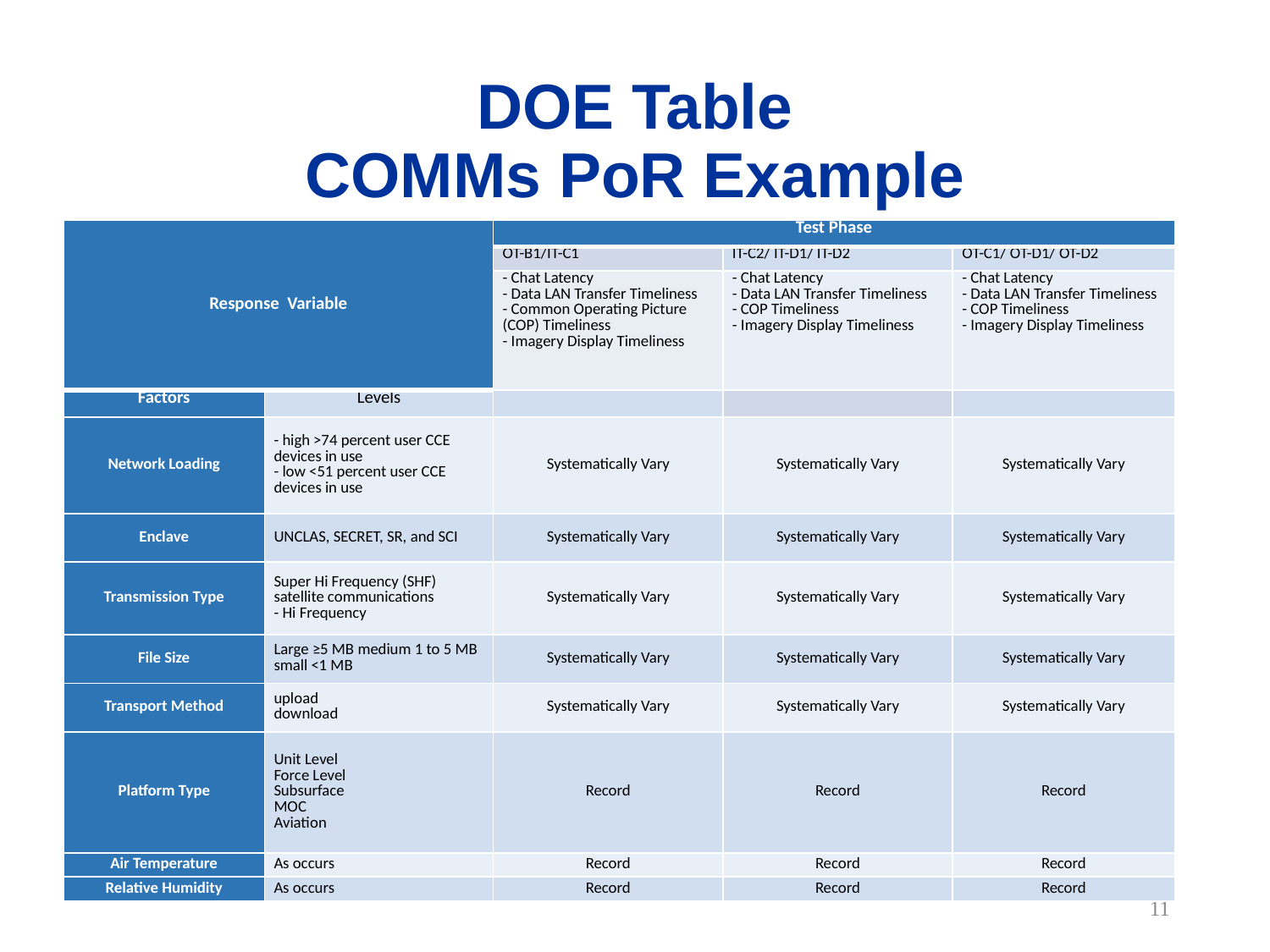

# DOE Table COMMs PoR Example
| Response Variable |  | Test Phase |  |  |
| --- | --- | --- | --- | --- |
|  |  | OT-B1/IT-C1 | IT-C2/ IT-D1/ IT-D2 | OT-C1/ OT-D1/ OT-D2 |
|  |  | - Chat Latency - Data LAN Transfer Timeliness - Common Operating Picture (COP) Timeliness - Imagery Display Timeliness | - Chat Latency - Data LAN Transfer Timeliness - COP Timeliness - Imagery Display Timeliness | - Chat Latency - Data LAN Transfer Timeliness - COP Timeliness - Imagery Display Timeliness |
| Factors | Levels |  |  |  |
| Network Loading | - high >74 percent user CCE devices in use - low <51 percent user CCE devices in use | Systematically Vary | Systematically Vary | Systematically Vary |
| Enclave | UNCLAS, SECRET, SR, and SCI | Systematically Vary | Systematically Vary | Systematically Vary |
| Transmission Type | Super Hi Frequency (SHF) satellite communications - Hi Frequency | Systematically Vary | Systematically Vary | Systematically Vary |
| File Size | Large ≥5 MB medium 1 to 5 MB small <1 MB | Systematically Vary | Systematically Vary | Systematically Vary |
| Transport Method | upload download | Systematically Vary | Systematically Vary | Systematically Vary |
| Platform Type | Unit Level Force Level Subsurface MOC Aviation | Record | Record | Record |
| Air Temperature | As occurs | Record | Record | Record |
| Relative Humidity | As occurs | Record | Record | Record |
11